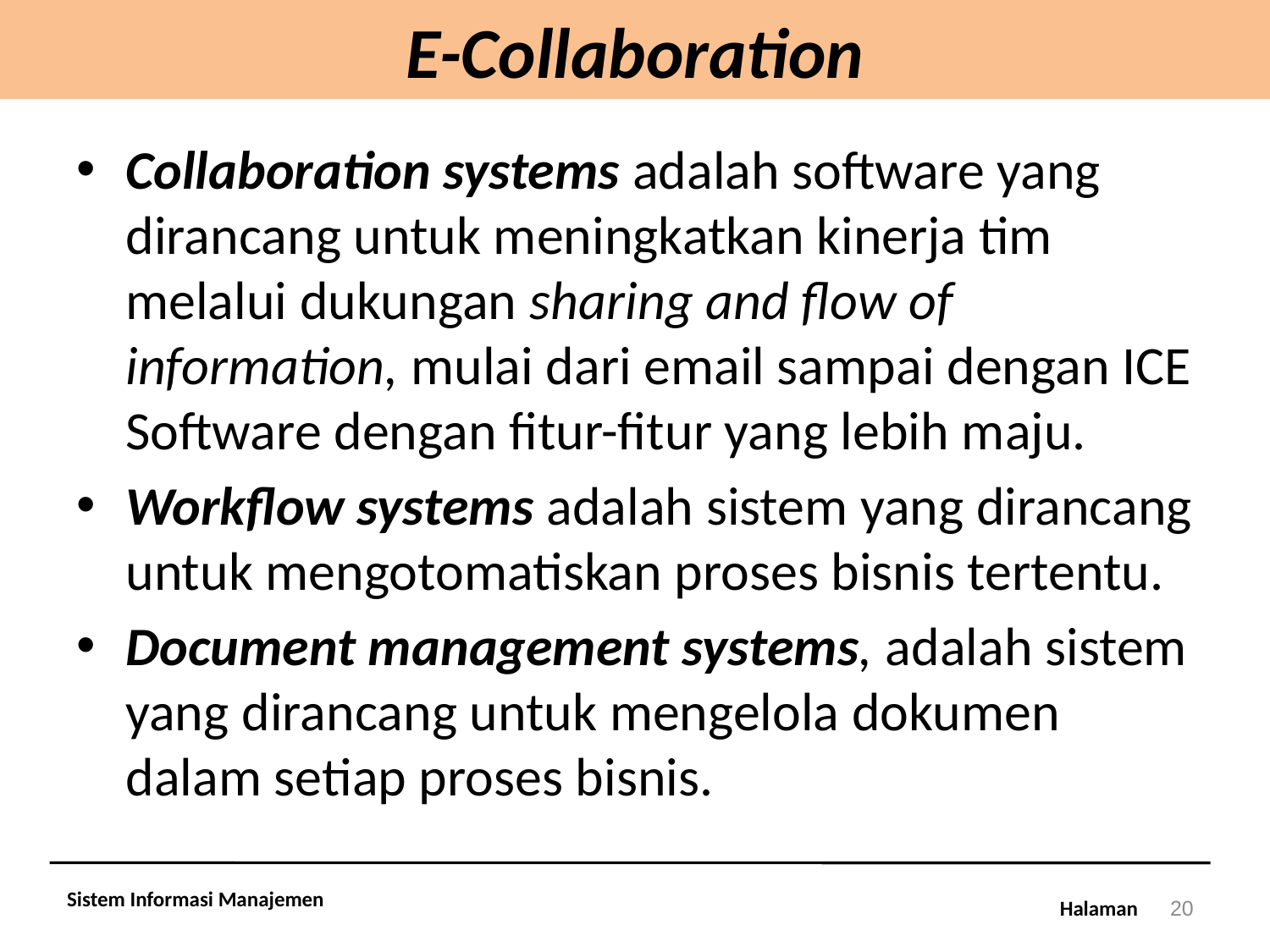

# E-Collaboration
Collaboration systems adalah software yang dirancang untuk meningkatkan kinerja tim melalui dukungan sharing and flow of information, mulai dari email sampai dengan ICE Software dengan fitur-fitur yang lebih maju.
Workflow systems adalah sistem yang dirancang untuk mengotomatiskan proses bisnis tertentu.
Document management systems, adalah sistem yang dirancang untuk mengelola dokumen dalam setiap proses bisnis.
Sistem Informasi Manajemen
20